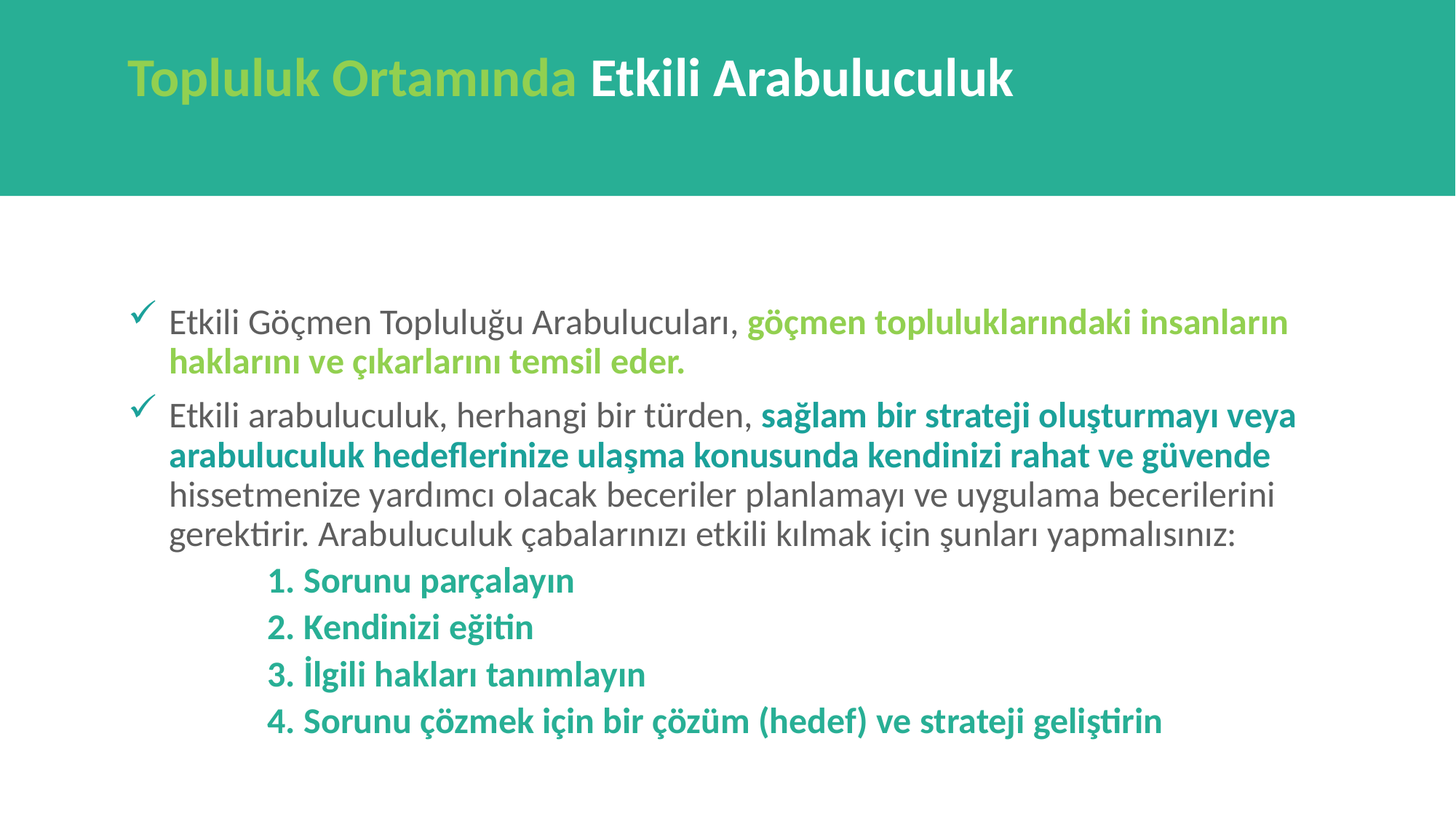

Topluluk Ortamında Etkili Arabuluculuk
Etkili Göçmen Topluluğu Arabulucuları, göçmen topluluklarındaki insanların haklarını ve çıkarlarını temsil eder.
Etkili arabuluculuk, herhangi bir türden, sağlam bir strateji oluşturmayı veya arabuluculuk hedeflerinize ulaşma konusunda kendinizi rahat ve güvende hissetmenize yardımcı olacak beceriler planlamayı ve uygulama becerilerini gerektirir. Arabuluculuk çabalarınızı etkili kılmak için şunları yapmalısınız:
1. Sorunu parçalayın
2. Kendinizi eğitin
3. İlgili hakları tanımlayın
4. Sorunu çözmek için bir çözüm (hedef) ve strateji geliştirin